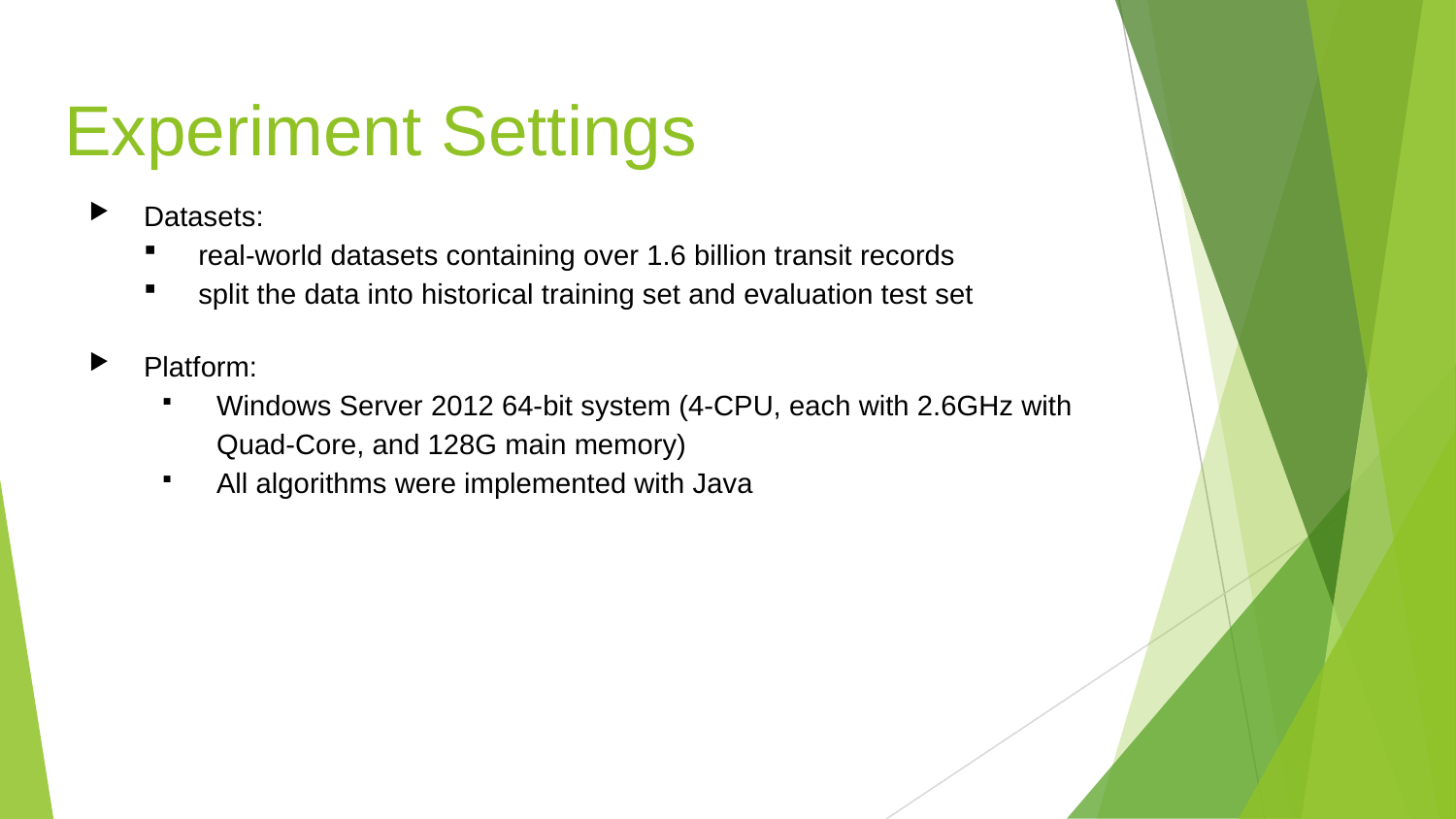

# Experiment Settings

Datasets:
real-world datasets containing over 1.6 billion transit records
split the data into historical training set and evaluation test set

Platform:
Windows Server 2012 64-bit system (4-CPU, each with 2.6GHz with Quad-Core, and 128G main memory)
All algorithms were implemented with Java